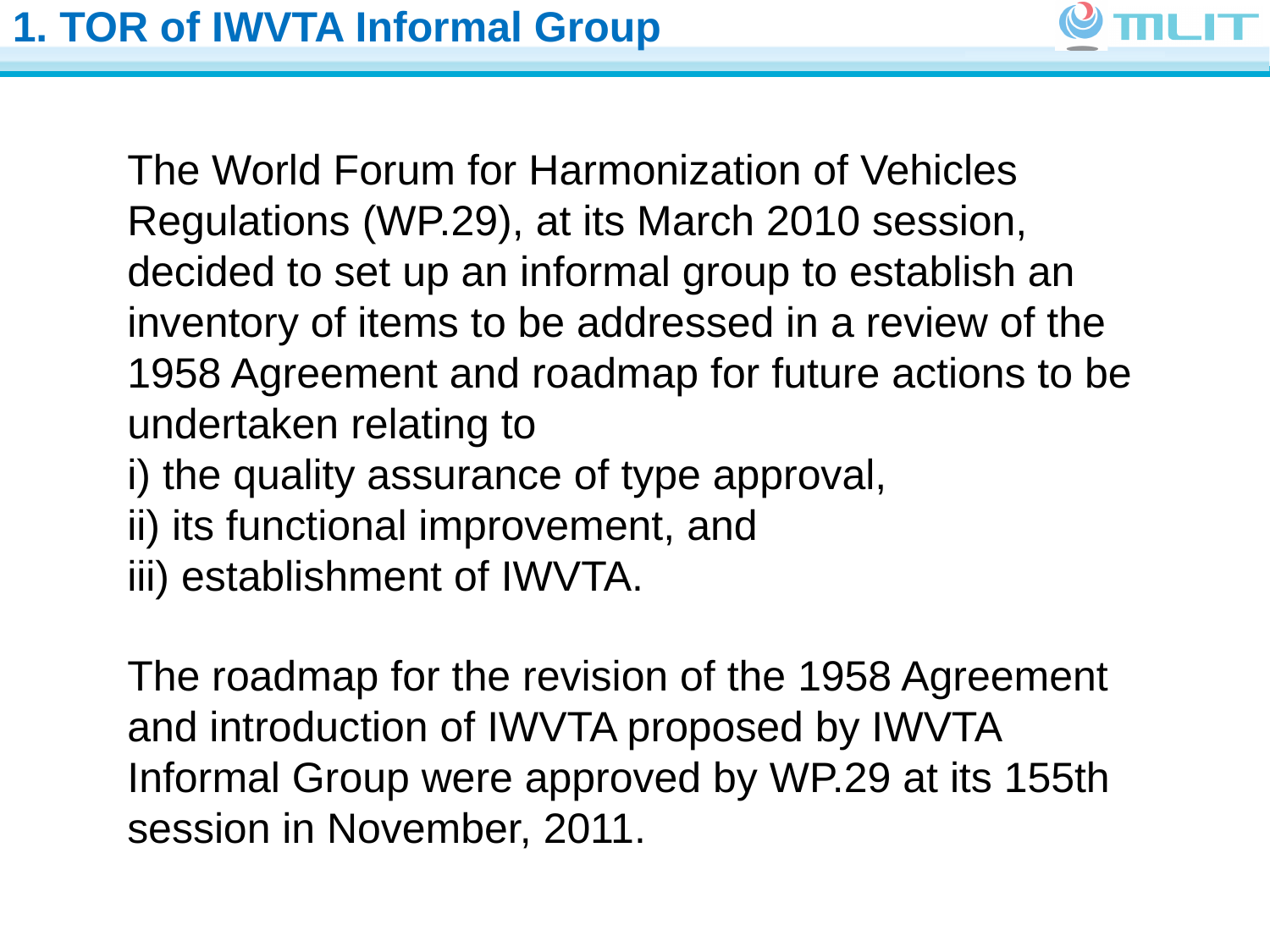

1. TOR of IWVTA Informal Group
The World Forum for Harmonization of Vehicles Regulations (WP.29), at its March 2010 session,
decided to set up an informal group to establish an inventory of items to be addressed in a review of the 1958 Agreement and roadmap for future actions to be undertaken relating to
i) the quality assurance of type approval,
ii) its functional improvement, and
iii) establishment of IWVTA.
The roadmap for the revision of the 1958 Agreement and introduction of IWVTA proposed by IWVTA Informal Group were approved by WP.29 at its 155th session in November, 2011.